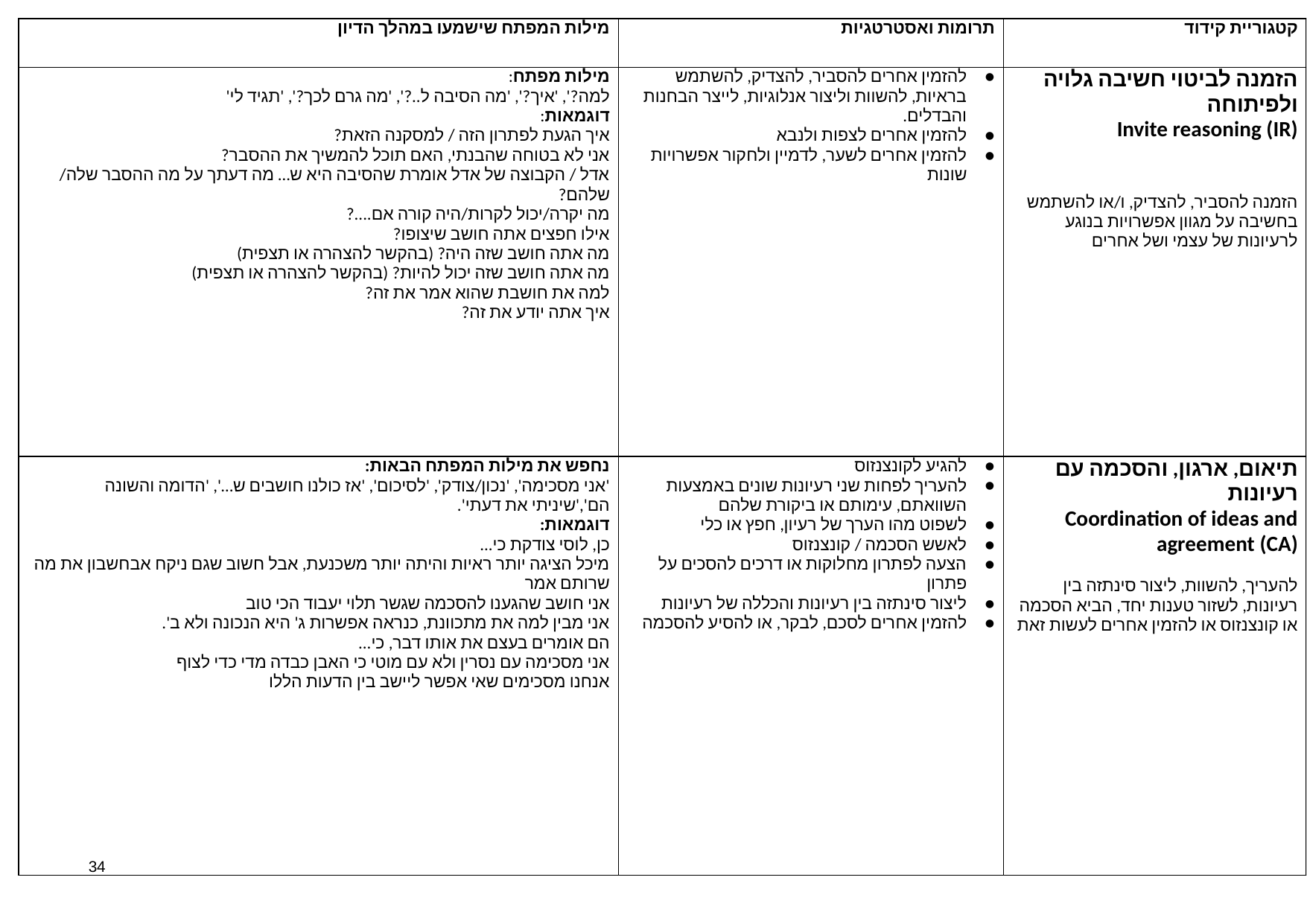

| מילות המפתח שישמעו במהלך הדיון | תרומות ואסטרטגיות | קטגוריית קידוד |
| --- | --- | --- |
| מילות מפתח: למה?', 'איך?', 'מה הסיבה ל..?', 'מה גרם לכך?', 'תגיד לי' דוגמאות: איך הגעת לפתרון הזה / למסקנה הזאת? אני לא בטוחה שהבנתי, האם תוכל להמשיך את ההסבר? אדל / הקבוצה של אדל אומרת שהסיבה היא ש… מה דעתך על מה ההסבר שלה/ שלהם? מה יקרה/יכול לקרות/היה קורה אם....? אילו חפצים אתה חושב שיצופו? מה אתה חושב שזה היה? (בהקשר להצהרה או תצפית) מה אתה חושב שזה יכול להיות? (בהקשר להצהרה או תצפית) למה את חושבת שהוא אמר את זה? איך אתה יודע את זה? | להזמין אחרים להסביר, להצדיק, להשתמש בראיות, להשוות וליצור אנלוגיות, לייצר הבחנות והבדלים. להזמין אחרים לצפות ולנבא להזמין אחרים לשער, לדמיין ולחקור אפשרויות שונות | הזמנה לביטוי חשיבה גלויה ולפיתוחה Invite reasoning (IR) הזמנה להסביר, להצדיק, ו/או להשתמש בחשיבה על מגוון אפשרויות בנוגע לרעיונות של עצמי ושל אחרים |
| נחפש את מילות המפתח הבאות: 'אני מסכימה', 'נכון/צודק', 'לסיכום', 'אז כולנו חושבים ש…', 'הדומה והשונה הם','שיניתי את דעתי'. דוגמאות: כן, לוסי צודקת כי... מיכל הציגה יותר ראיות והיתה יותר משכנעת, אבל חשוב שגם ניקח אבחשבון את מה שרותם אמר אני חושב שהגענו להסכמה שגשר תלוי יעבוד הכי טוב אני מבין למה את מתכוונת, כנראה אפשרות ג' היא הנכונה ולא ב'. הם אומרים בעצם את אותו דבר, כי... אני מסכימה עם נסרין ולא עם מוטי כי האבן כבדה מדי כדי לצוף אנחנו מסכימים שאי אפשר ליישב בין הדעות הללו | להגיע לקונצנזוס להעריך לפחות שני רעיונות שונים באמצעות השוואתם, עימותם או ביקורת שלהם לשפוט מהו הערך של רעיון, חפץ או כלי לאשש הסכמה / קונצנזוס הצעה לפתרון מחלוקות או דרכים להסכים על פתרון ליצור סינתזה בין רעיונות והכללה של רעיונות להזמין אחרים לסכם, לבקר, או להסיע להסכמה | תיאום, ארגון, והסכמה עם רעיונות Coordination of ideas and agreement (CA) להעריך, להשוות, ליצור סינתזה בין רעיונות, לשזור טענות יחד, הביא הסכמה או קונצנזוס או להזמין אחרים לעשות זאת |
34